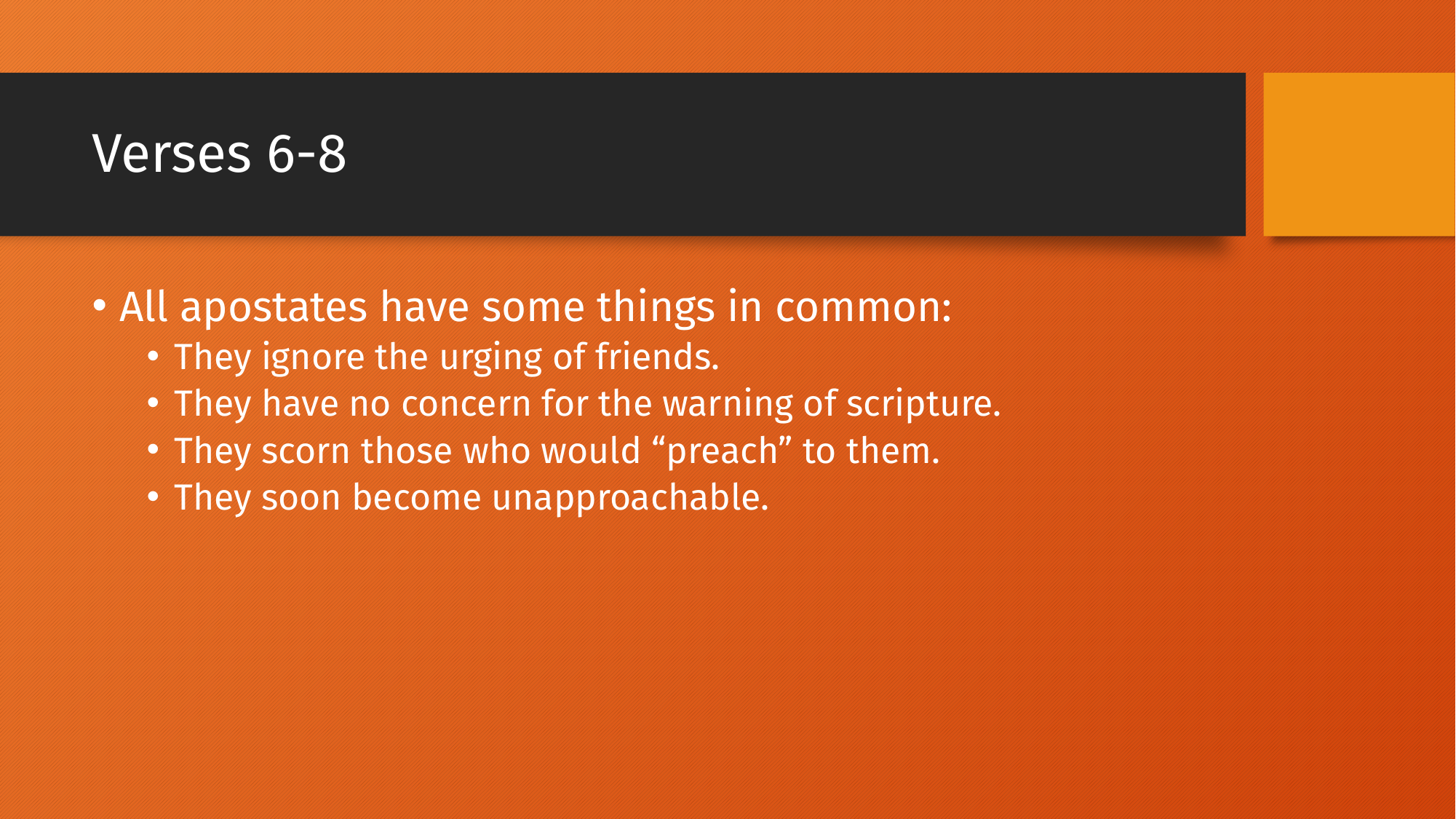

# Verses 6-8
All apostates have some things in common:
They ignore the urging of friends.
They have no concern for the warning of scripture.
They scorn those who would “preach” to them.
They soon become unapproachable.